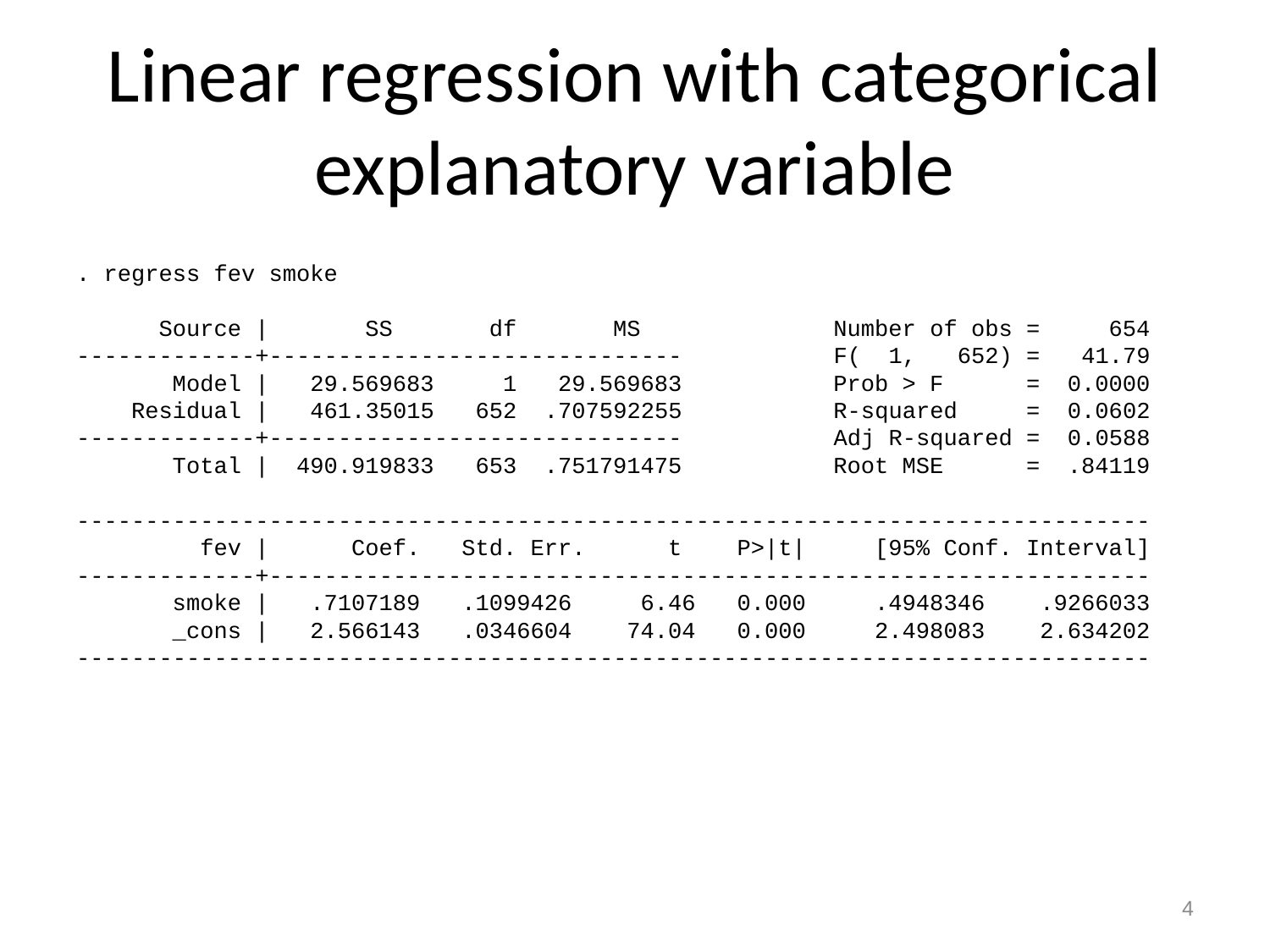

# Linear regression with categorical explanatory variable

. regress fev smoke

      Source |       SS       df       MS              Number of obs =     654
-------------+------------------------------           F(  1,   652) =   41.79
       Model |   29.569683     1   29.569683           Prob > F      =  0.0000
    Residual |   461.35015   652  .707592255           R-squared     =  0.0602
-------------+------------------------------           Adj R-squared =  0.0588
       Total |  490.919833   653  .751791475           Root MSE      =  .84119

------------------------------------------------------------------------------
         fev |      Coef.   Std. Err.      t    P>|t|     [95% Conf. Interval]
-------------+----------------------------------------------------------------
       smoke |   .7107189   .1099426     6.46   0.000     .4948346    .9266033
       _cons |   2.566143   .0346604    74.04   0.000     2.498083    2.634202
------------------------------------------------------------------------------

4